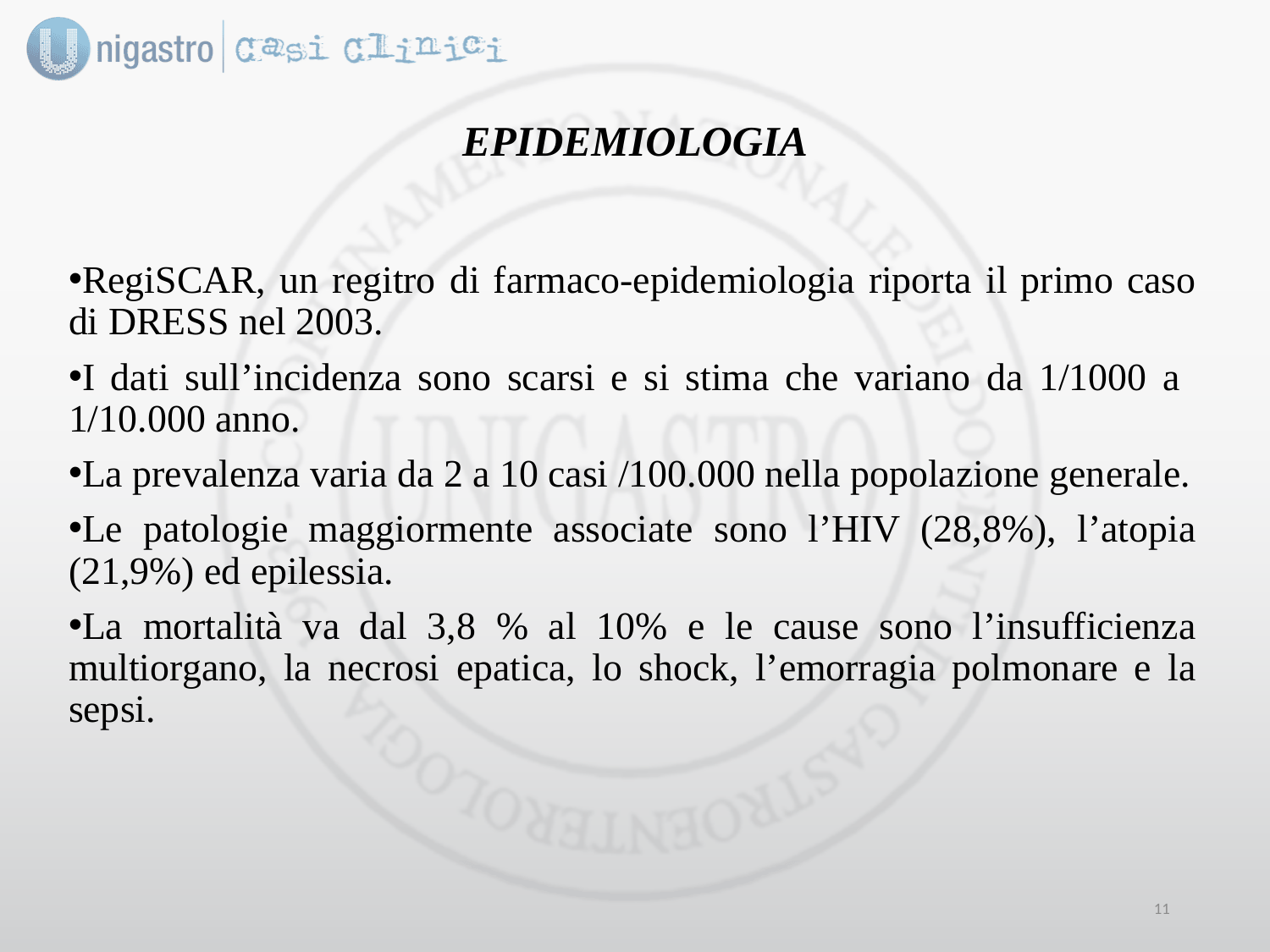

# EPIDEMIOLOGIA
RegiSCAR, un regitro di farmaco-epidemiologia riporta il primo caso di DRESS nel 2003.
I dati sull’incidenza sono scarsi e si stima che variano da 1/1000 a  1/10.000 anno.
La prevalenza varia da 2 a 10 casi /100.000 nella popolazione generale.
Le patologie maggiormente associate sono l’HIV (28,8%), l’atopia (21,9%) ed epilessia.
La mortalità va dal 3,8 % al 10% e le cause sono l’insufficienza multiorgano, la necrosi epatica, lo shock, l’emorragia polmonare e la sepsi.
11